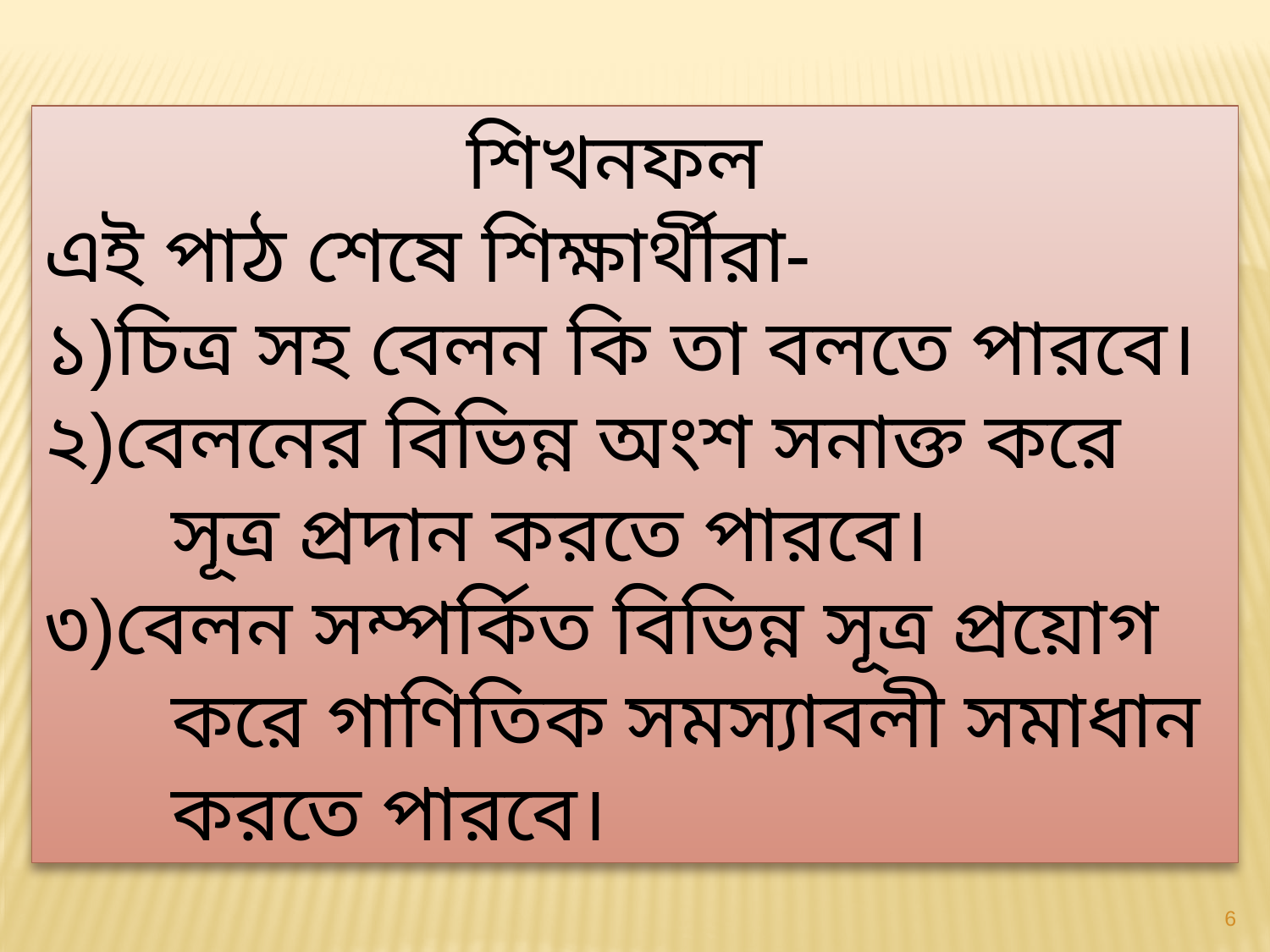

শিখনফল
এই পাঠ শেষে শিক্ষার্থীরা-
১)চিত্র সহ বেলন কি তা বলতে পারবে।
২)বেলনের বিভিন্ন অংশ সনাক্ত করে সূত্র প্রদান করতে পারবে।
৩)বেলন সম্পর্কিত বিভিন্ন সূত্র প্রয়োগ করে গাণিতিক সমস্যাবলী সমাধান করতে পারবে।
6